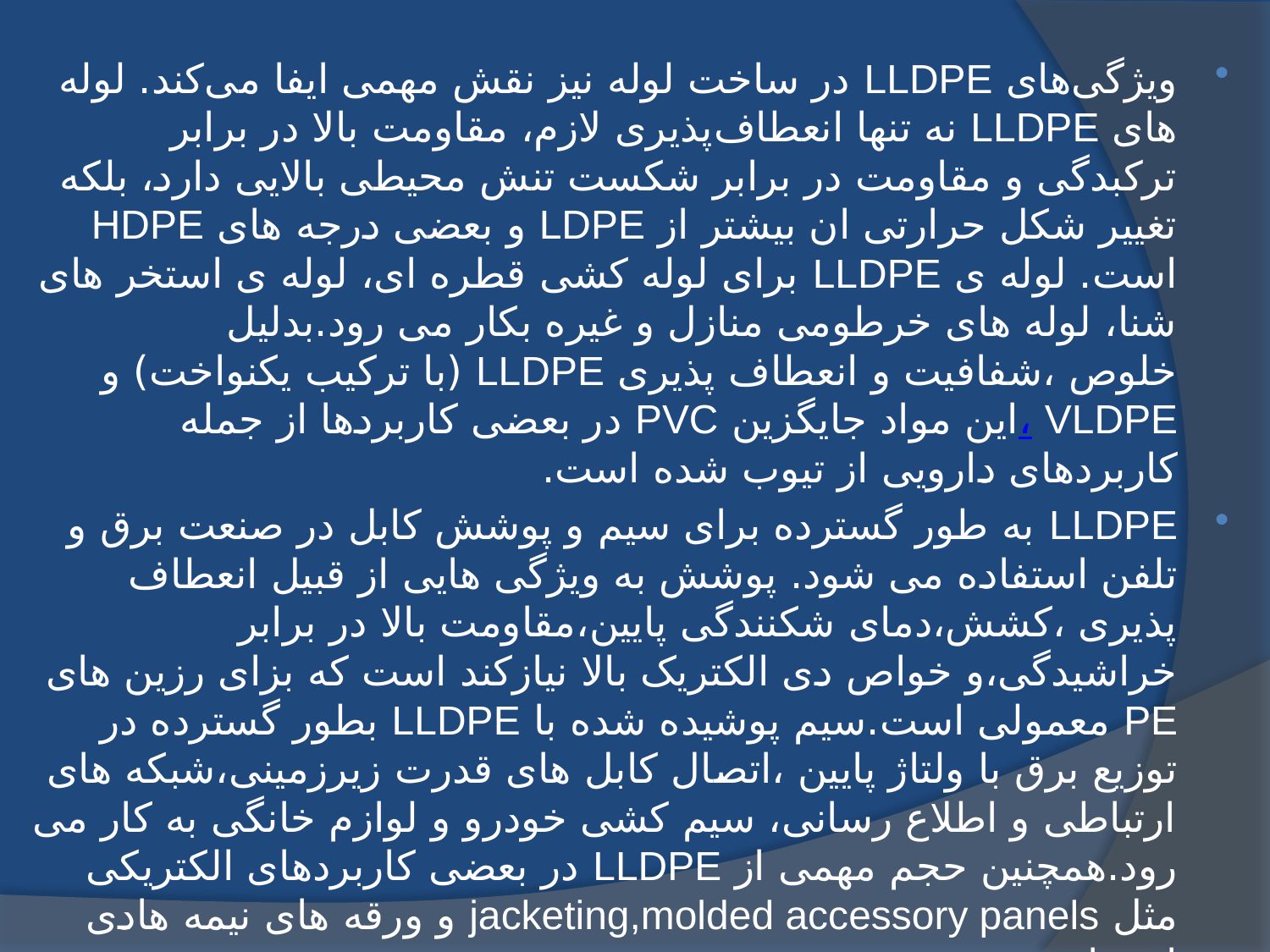

#
ویژگی‌های LLDPE در ساخت لوله نیز نقش مهمی ایفا می‌کند. لوله های LLDPE نه تنها انعطاف‌پذیری لازم، مقاومت بالا در برابر ترکبدگی و مقاومت در برابر شکست تنش محیطی بالایی دارد، بلکه تغییر شکل حرارتی ان بیشتر از LDPE و بعضی درجه های HDPE است. لوله ی LLDPE برای لوله کشی قطره ای، لوله ی استخر های شنا، لوله های خرطومی منازل و غیره بکار می رود.بدلیل خلوص ،شفافیت و انعطاف پذیری LLDPE (با ترکیب یکنواخت) و VLDPE ،این مواد جایگزین PVC در بعضی کاربردها از جمله کاربردهای دارویی از تیوب شده است.
LLDPE به طور گسترده برای سیم و پوشش کابل در صنعت برق و تلفن استفاده می شود. پوشش به ویژگی هایی از قبیل انعطاف پذیری ،کشش،دمای شکنندگی پایین،مقاومت بالا در برابر خراشیدگی،و خواص دی الکتریک بالا نیازکند است که بزای رزین های PE معمولی است.سیم پوشیده شده با LLDPE بطور گسترده در توزیع برق با ولتاژ پایین ،اتصال کابل های قدرت زیرزمینی،شبکه های ارتباطی و اطلاع رسانی، سیم کشی خودرو و لوازم خانگی به کار می رود.همچنین حجم مهمی از LLDPE در بعضی کاربردهای الکتریکی مثل jacketing,molded accessory panels و ورقه های نیمه هادی استفاده می شود.